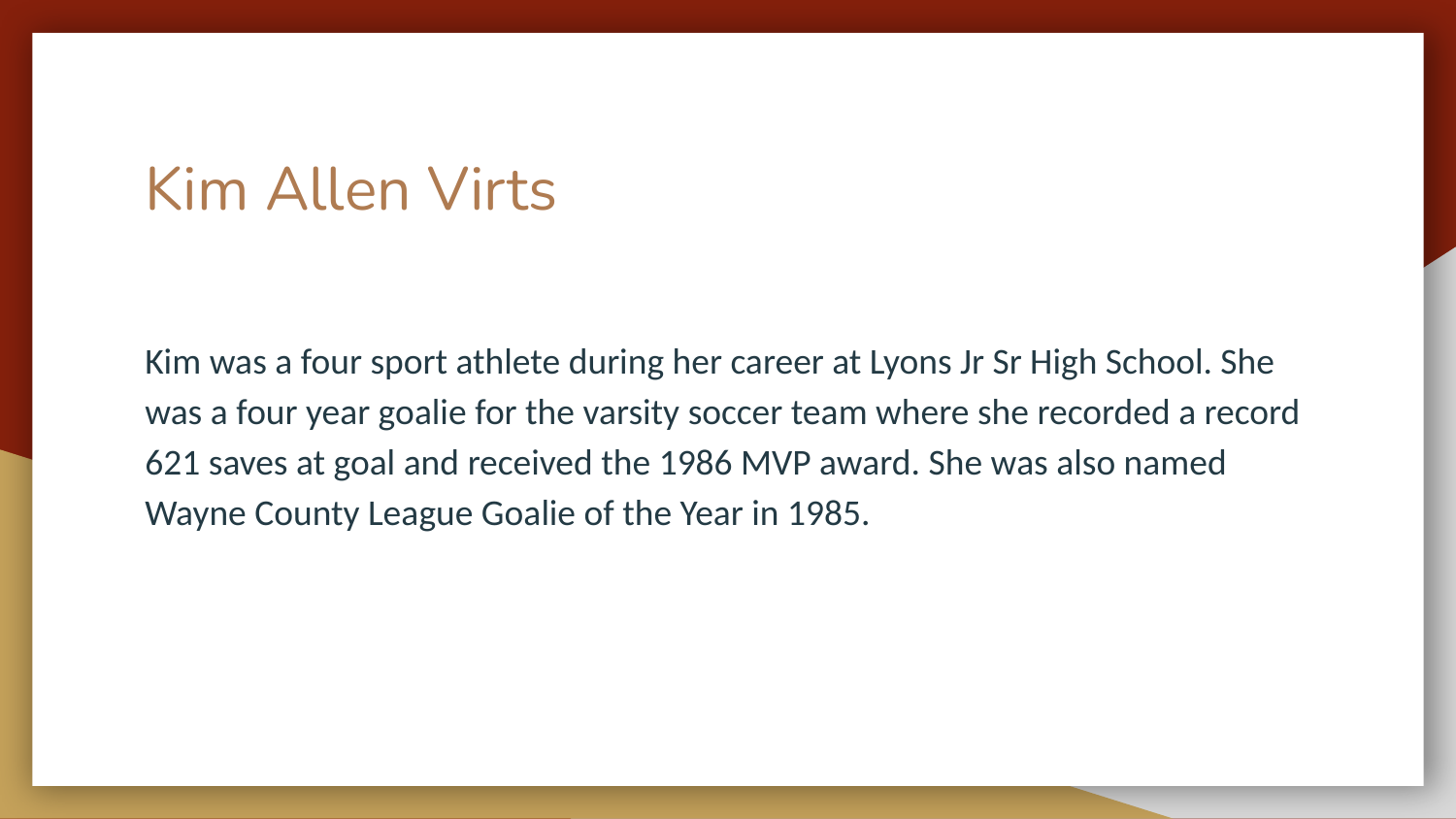

# Kim Allen Virts
Kim was a four sport athlete during her career at Lyons Jr Sr High School. She was a four year goalie for the varsity soccer team where she recorded a record 621 saves at goal and received the 1986 MVP award. She was also named Wayne County League Goalie of the Year in 1985.